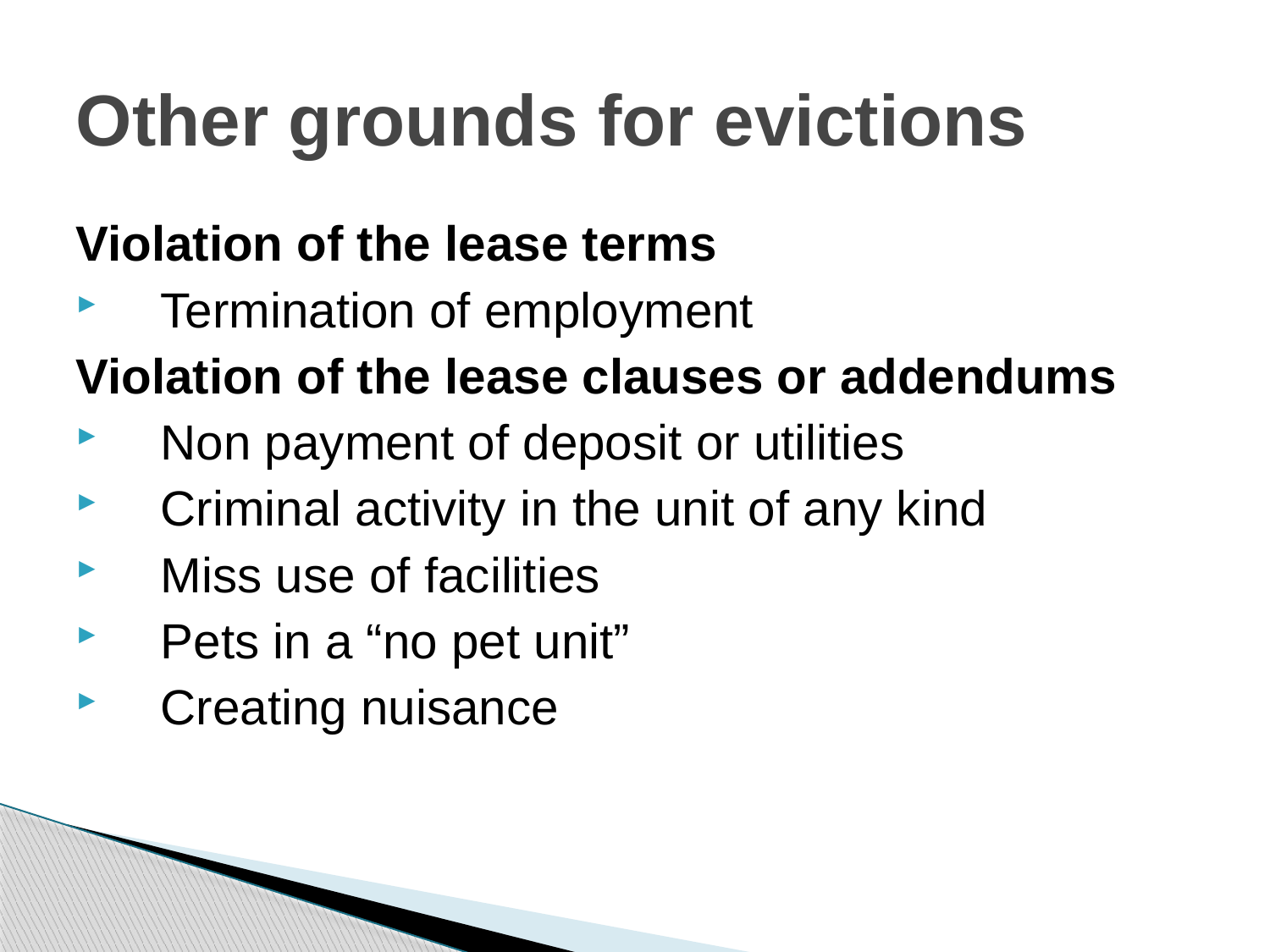

# Other grounds for evictions
Violation of the lease terms
Termination of employment
Violation of the lease clauses or addendums
Non payment of deposit or utilities
Criminal activity in the unit of any kind
Miss use of facilities
Pets in a “no pet unit”
Creating nuisance